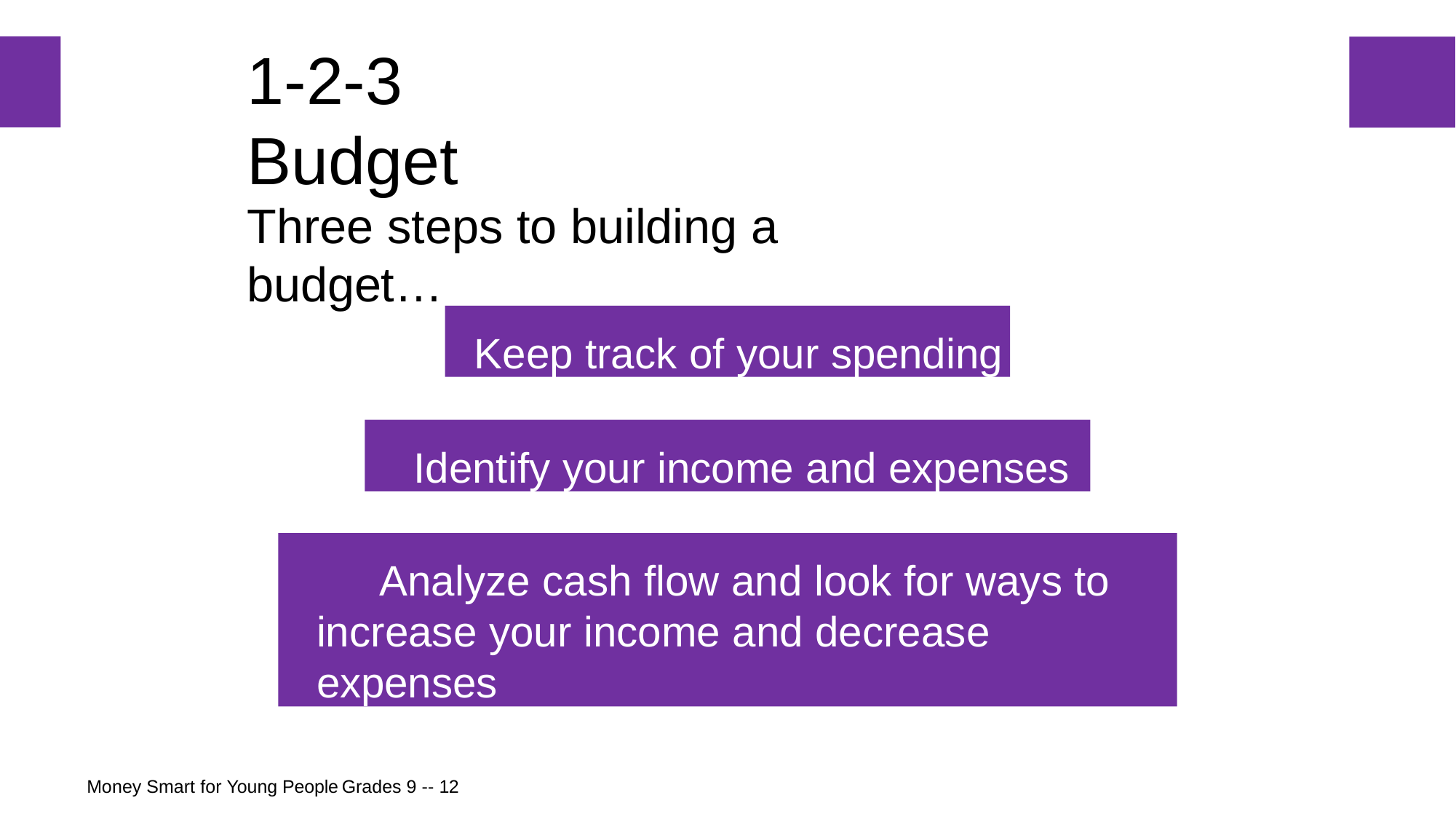

# 1-2-3 Budget
10
Three steps to building a budget…
Keep track of your spending
Identify your income and expenses
Analyze cash flow and look for ways to increase your income and decrease expenses
Money Smart for Young People	Grades 9 -- 12